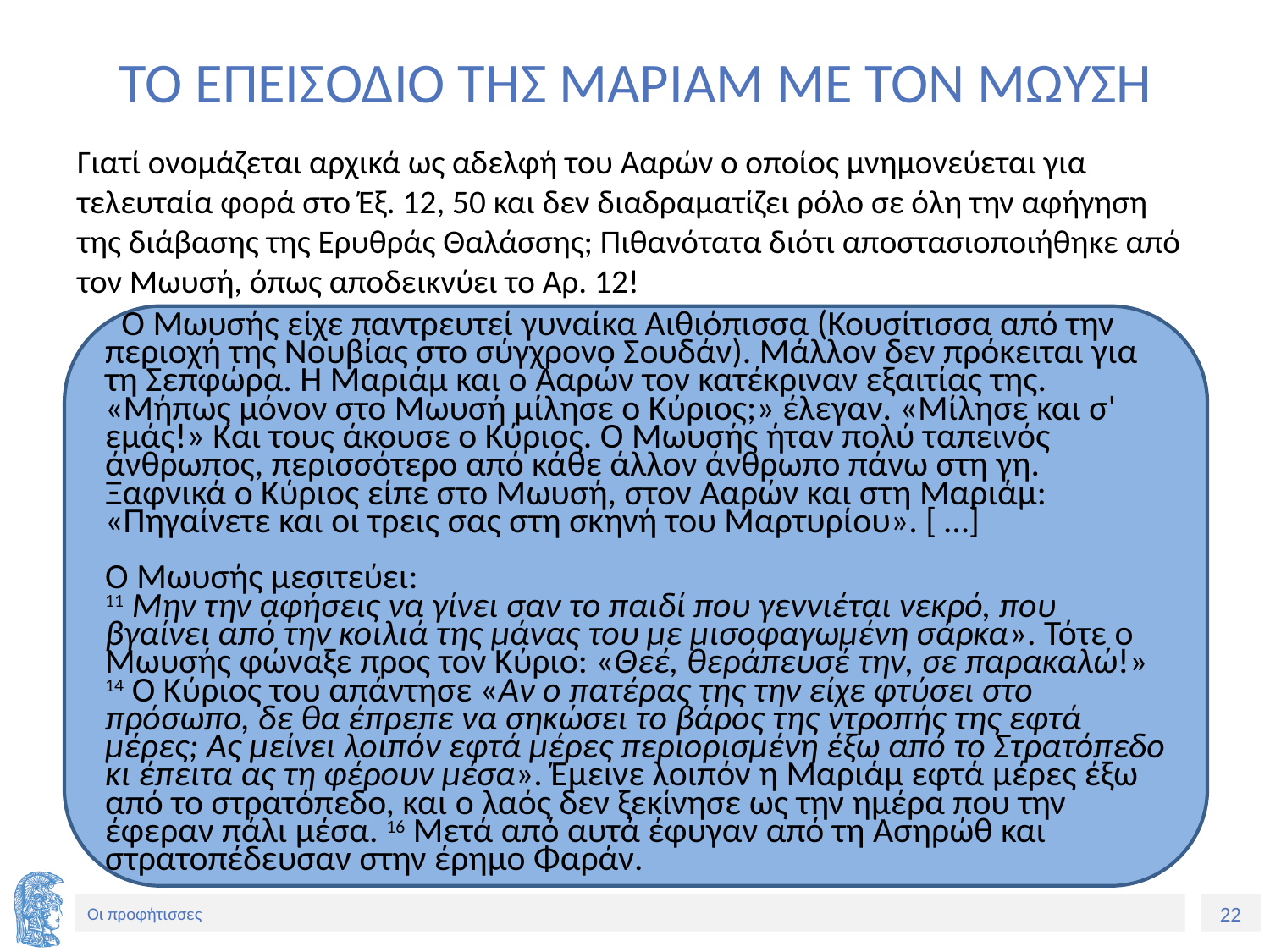

# ΤΟ ΕΠΕΙΣΟΔΙΟ ΤΗΣ ΜΑΡΙΑΜ ΜΕ ΤΟΝ ΜΩΥΣΗ
Γιατί ονομάζεται αρχικά ως αδελφή του Ααρών ο οποίος μνημονεύεται για τελευταία φορά στο Έξ. 12, 50 και δεν διαδραματίζει ρόλο σε όλη την αφήγηση της διάβασης της Ερυθράς Θαλάσσης; Πιθανότατα διότι αποστασιοποιήθηκε από τον Μωυσή, όπως αποδεικνύει το Αρ. 12!
  Ο Μωυσής είχε παντρευτεί γυναίκα Αιθιόπισσα (Κουσίτισσα από την περιοχή της Νουβίας στο σύγχρονο Σουδάν). Μάλλον δεν πρόκειται για τη Σεπφώρα. Η Μαριάμ και ο Ααρών τον κατέκριναν εξαιτίας της. «Μήπως μόνον στο Μωυσή μίλησε ο Κύριος;» έλεγαν. «Μίλησε και σ' εμάς!» Και τους άκουσε ο Κύριος. Ο Μωυσής ήταν πολύ ταπεινός άνθρωπος, περισσότερο από κάθε άλλον άνθρωπο πάνω στη γη. Ξαφνικά ο Κύριος είπε στο Μωυσή, στον Ααρών και στη Μαριάμ: «Πηγαίνετε και οι τρεις σας στη σκηνή του Μαρτυρίου». [ …]

Ο Μωυσής μεσιτεύει:
11 Μην την αφήσεις να γίνει σαν το παιδί που γεννιέται νεκρό, που βγαίνει από την κοιλιά της μάνας του με μισοφαγωμένη σάρκα». Τότε ο Μωυσής φώναξε προς τον Κύριο: «Θεέ, θεράπευσέ την, σε παρακαλώ!» 14 Ο Κύριος του απάντησε «Αν ο πατέρας της την είχε φτύσει στο πρόσωπο, δε θα έπρεπε να σηκώσει το βάρος της ντροπής της εφτά μέρες; Ας μείνει λοιπόν εφτά μέρες περιορισμένη έξω από το Στρατόπεδο κι έπειτα ας τη φέρουν μέσα». Έμεινε λοιπόν η Μαριάμ εφτά μέρες έξω από το στρατόπεδο, και ο λαός δεν ξεκίνησε ως την ημέρα που την έφεραν πάλι μέσα. 16 Μετά από αυτά έφυγαν από τη Ασηρώθ και στρατοπέδευσαν στην έρημο Φαράν.